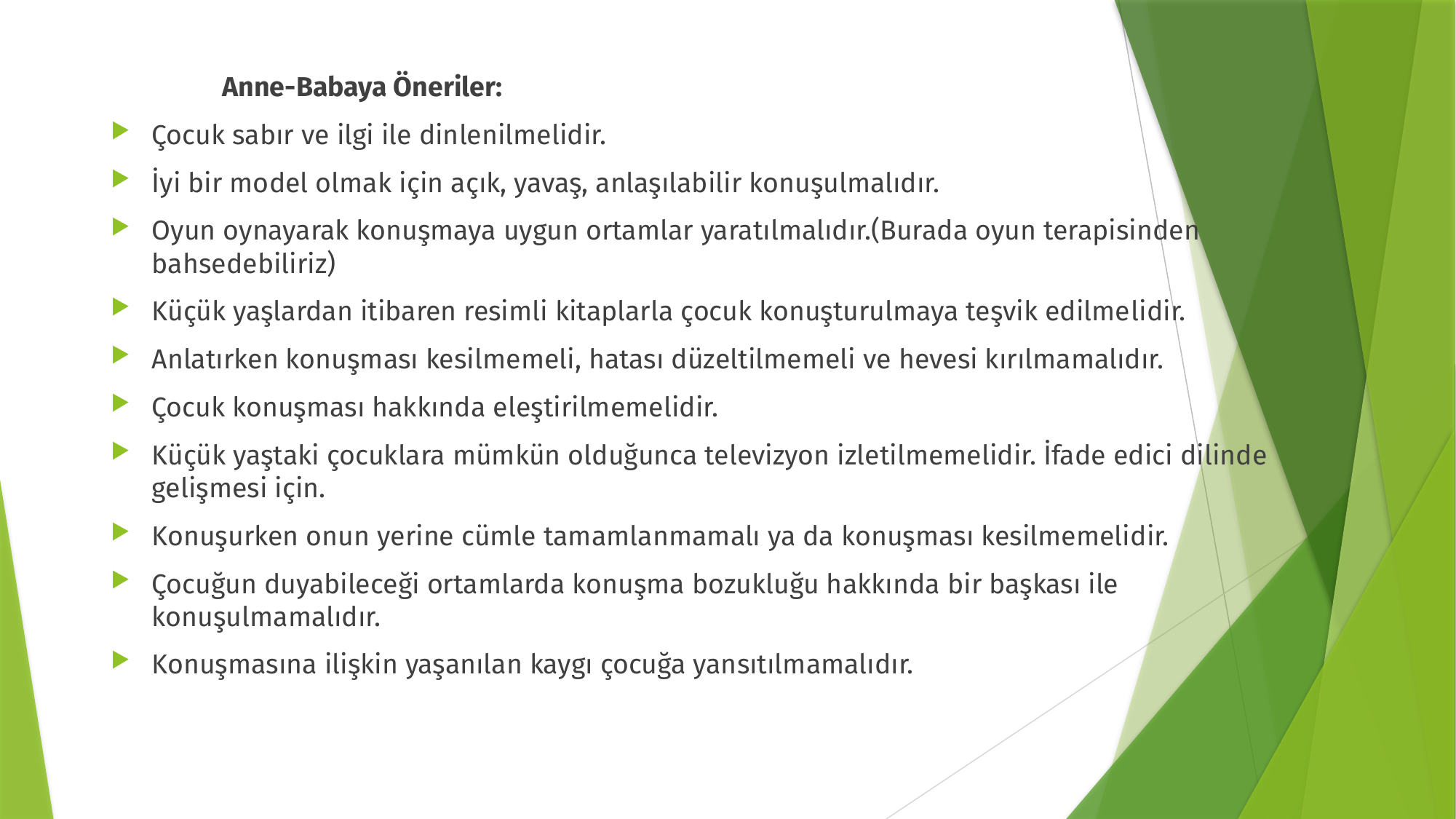

Anne-Babaya Öneriler:
Çocuk sabır ve ilgi ile dinlenilmelidir.
İyi bir model olmak için açık, yavaş, anlaşılabilir konuşulmalıdır.
Oyun oynayarak konuşmaya uygun ortamlar yaratılmalıdır.(Burada oyun terapisinden bahsedebiliriz)
Küçük yaşlardan itibaren resimli kitaplarla çocuk konuşturulmaya teşvik edilme­lidir.
Anlatırken konuşması kesilmemeli, hatası düzeltilmemeli ve hevesi kırılmamalıdır.
Çocuk konuşması hakkında eleştirilmemelidir.
Küçük yaştaki çocuklara mümkün olduğunca televizyon izletilmemelidir. İfade edici dilinde gelişmesi için.
Konuşurken onun yerine cümle tamamlanmamalı ya da konuşması kesilmemelidir.
Çocuğun duyabileceği ortamlarda konuşma bozukluğu hakkında bir başkası ile konuşulmamalıdır.
Konuşmasına ilişkin yaşanılan kaygı çocuğa yansıtılmamalıdır.